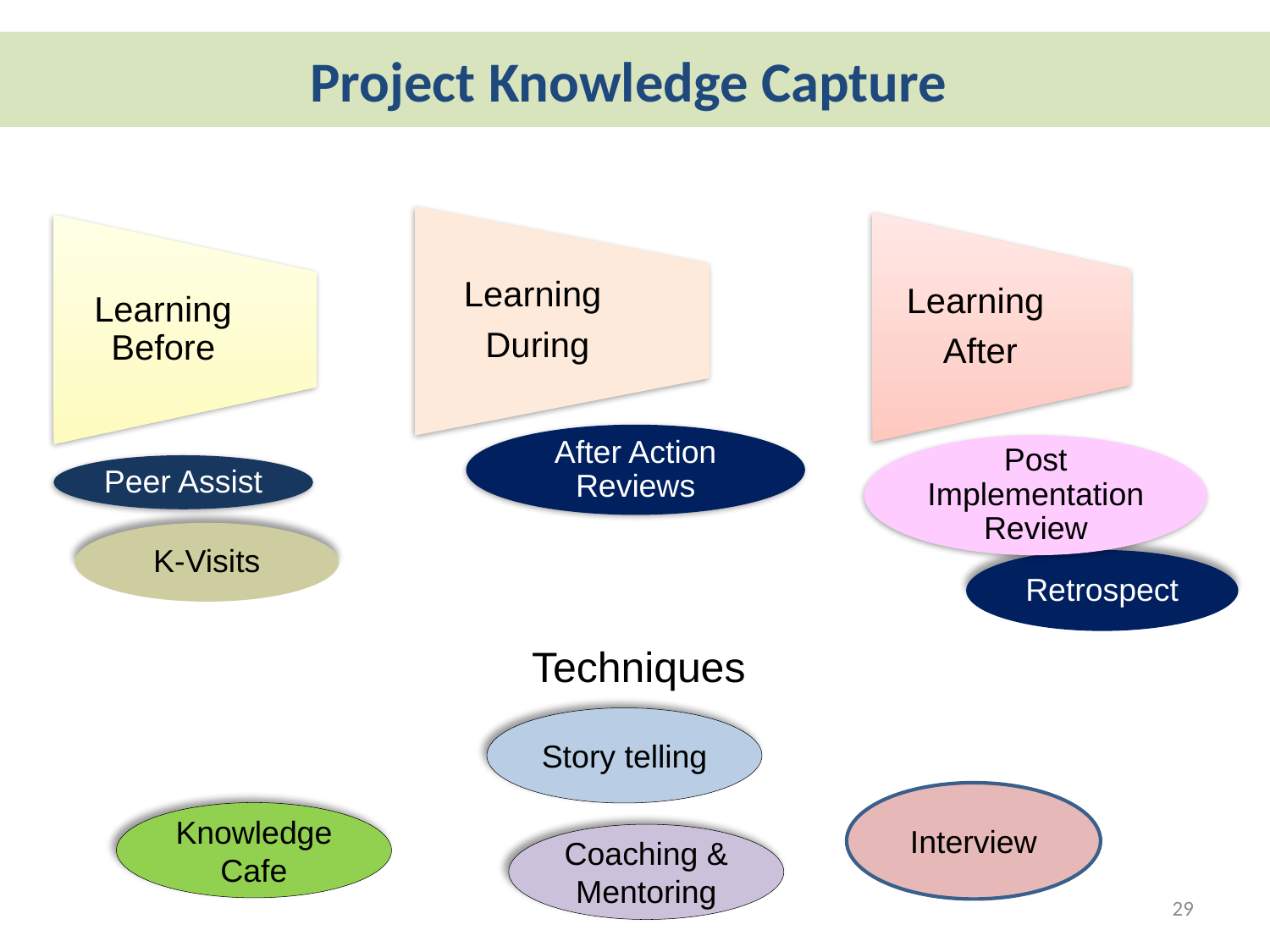

# Project Knowledge Capture
K-Visits
Learning
After
Retrospect
Learning
During
Peer Assist
Learning Before
Post Implementation Review
After Action Reviews
Techniques
Story telling
Interview
Knowledge Cafe
Coaching & Mentoring
29